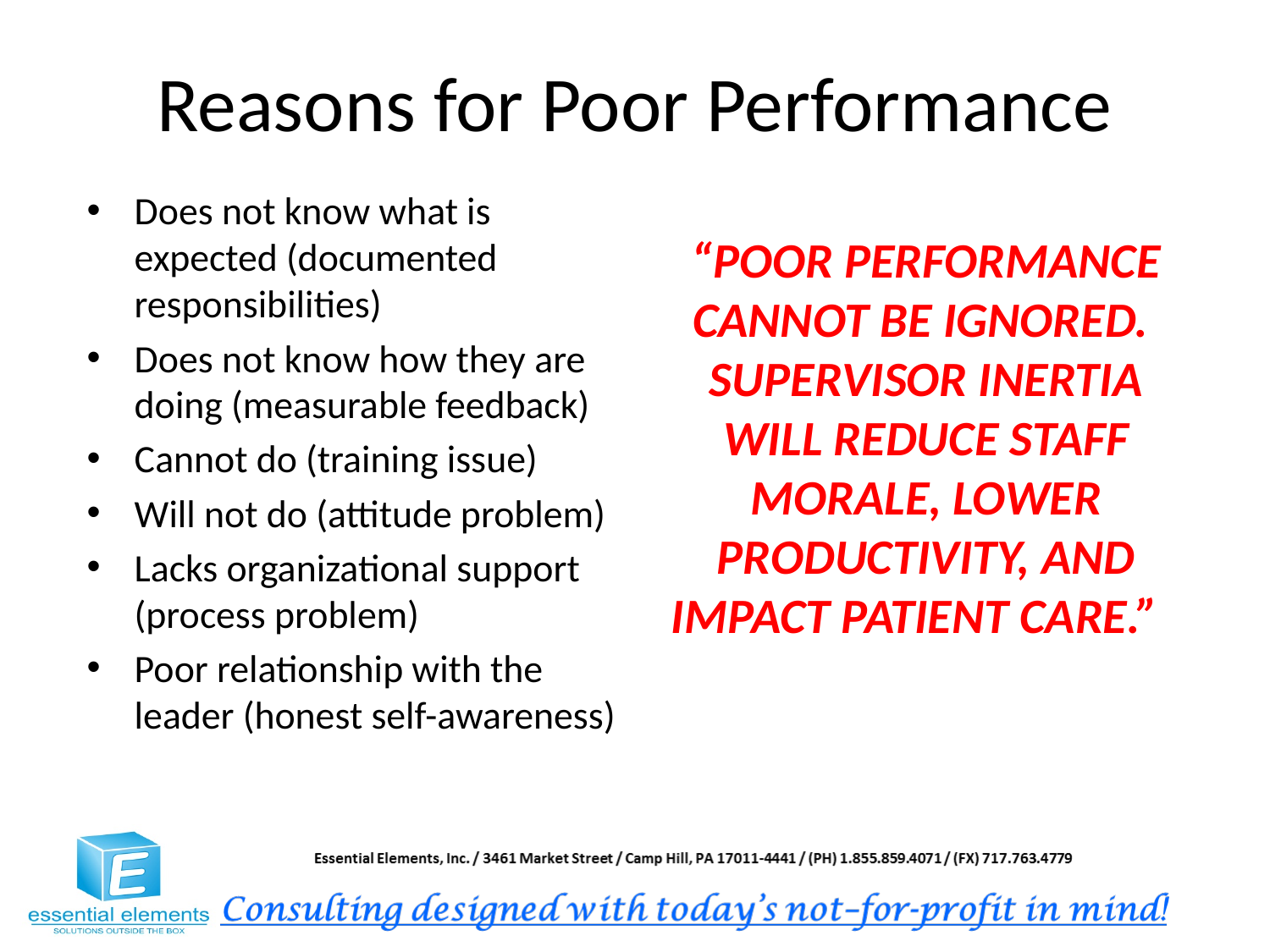

# Reasons for Poor Performance
Does not know what is expected (documented responsibilities)
Does not know how they are doing (measurable feedback)
Cannot do (training issue)
Will not do (attitude problem)
Lacks organizational support (process problem)
Poor relationship with the leader (honest self-awareness)
“POOR PERFORMANCE CANNOT BE IGNORED.  SUPERVISOR INERTIA WILL REDUCE STAFF MORALE, LOWER PRODUCTIVITY, AND IMPACT PATIENT CARE.”